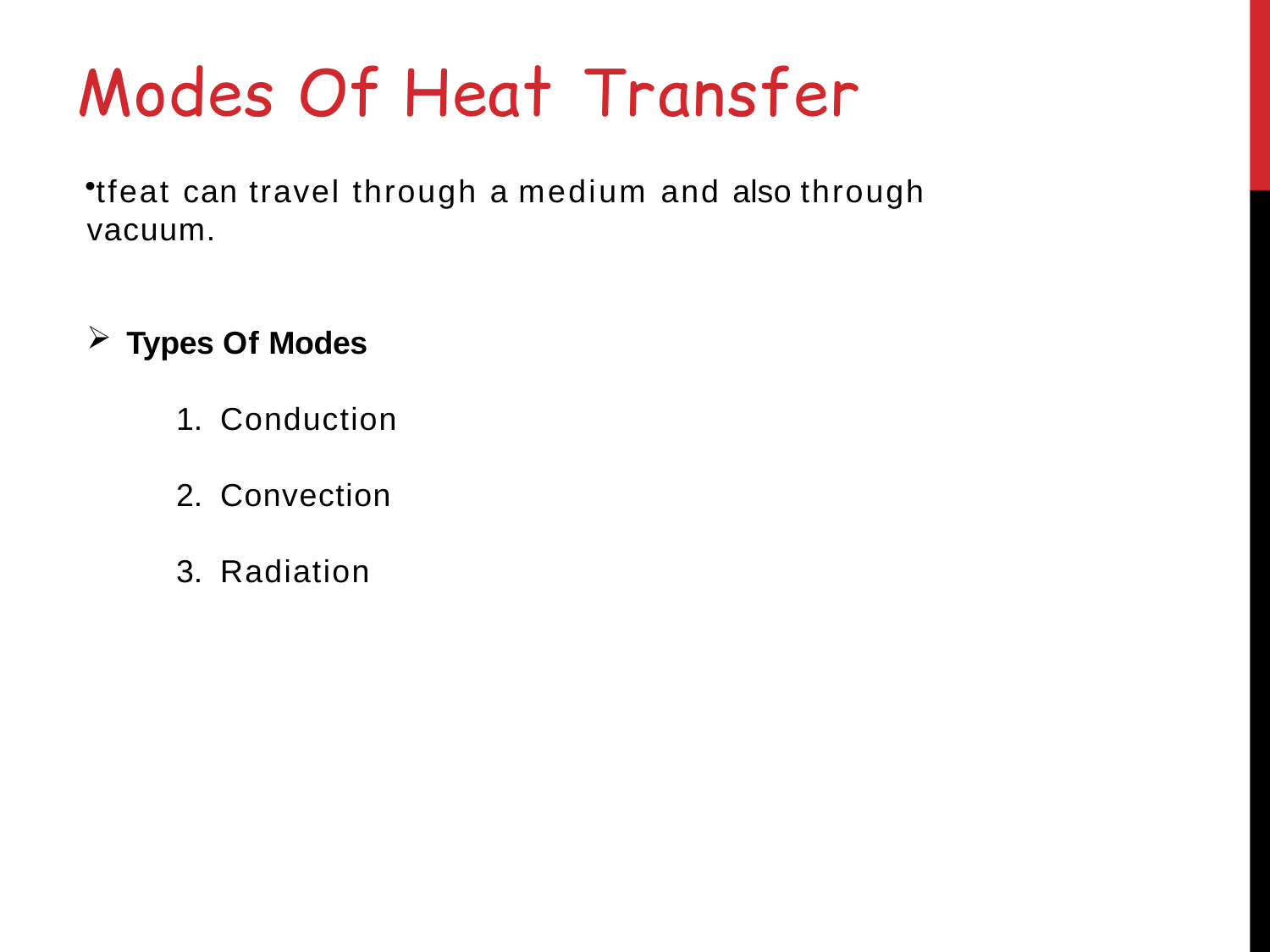

# Modes Of Heat Transfer
tfeat can travel through a medium and also through  vacuum.

Types Of Modes
Conduction
Convection
Radiation